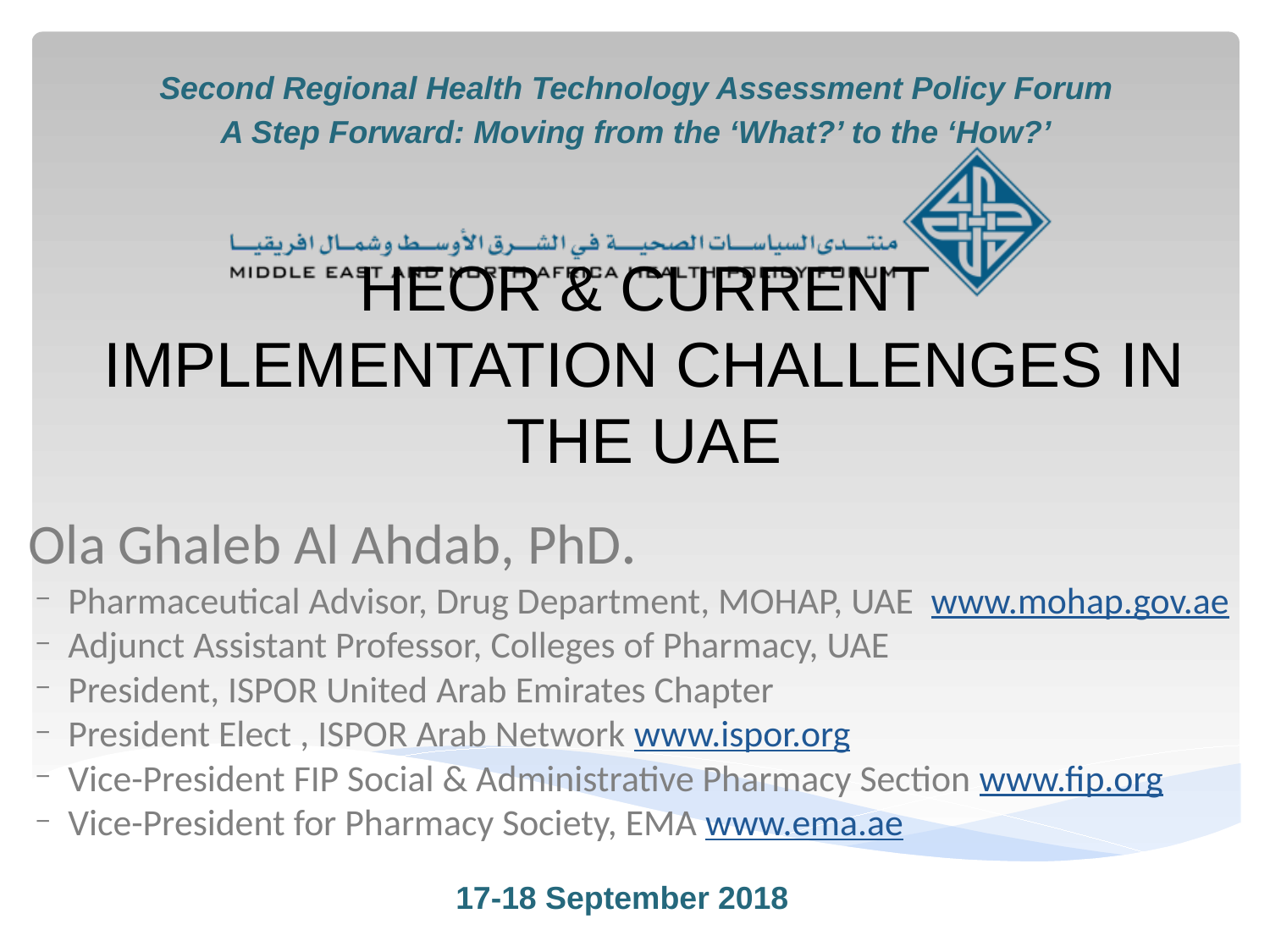

Second Regional Health Technology Assessment Policy Forum
A Step Forward: Moving from the ‘What?’ to the ‘How?’
# HEOR & CURRENT IMPLEMENTATION CHALLENGES IN THE UAE
Ola Ghaleb Al Ahdab, PhD.
Pharmaceutical Advisor, Drug Department, MOHAP, UAE  www.mohap.gov.ae
Adjunct Assistant Professor, Colleges of Pharmacy, UAE
President, ISPOR United Arab Emirates Chapter
President Elect , ISPOR Arab Network www.ispor.org
Vice-President FIP Social & Administrative Pharmacy Section www.fip.org
Vice-President for Pharmacy Society, EMA www.ema.ae
17-18 September 2018